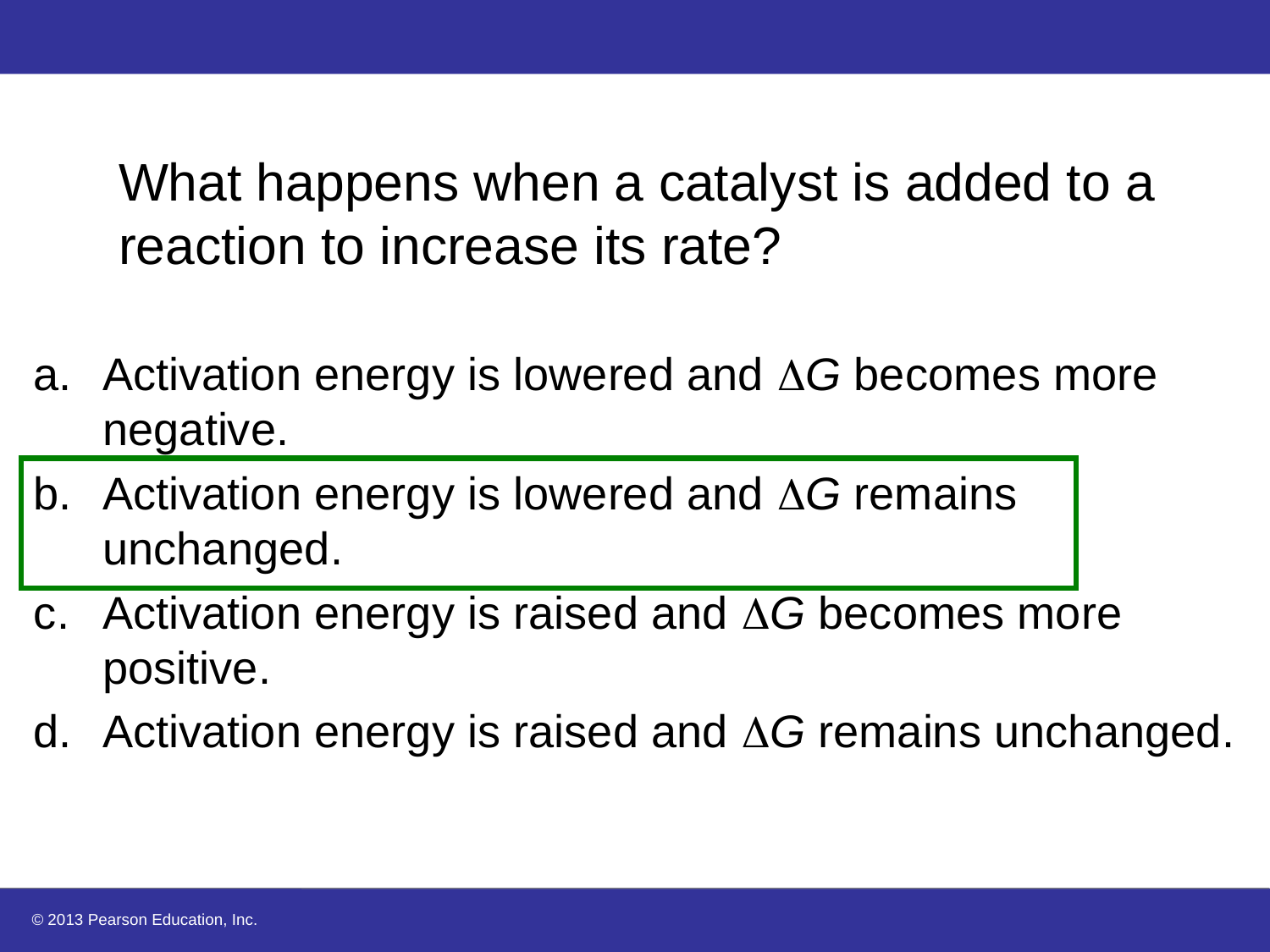

# What happens when a catalyst is added to a reaction to increase its rate?
Activation energy is lowered and ΔG becomes more negative.
Activation energy is lowered and ΔG remains unchanged.
Activation energy is raised and ΔG becomes more positive.
Activation energy is raised and ΔG remains unchanged.